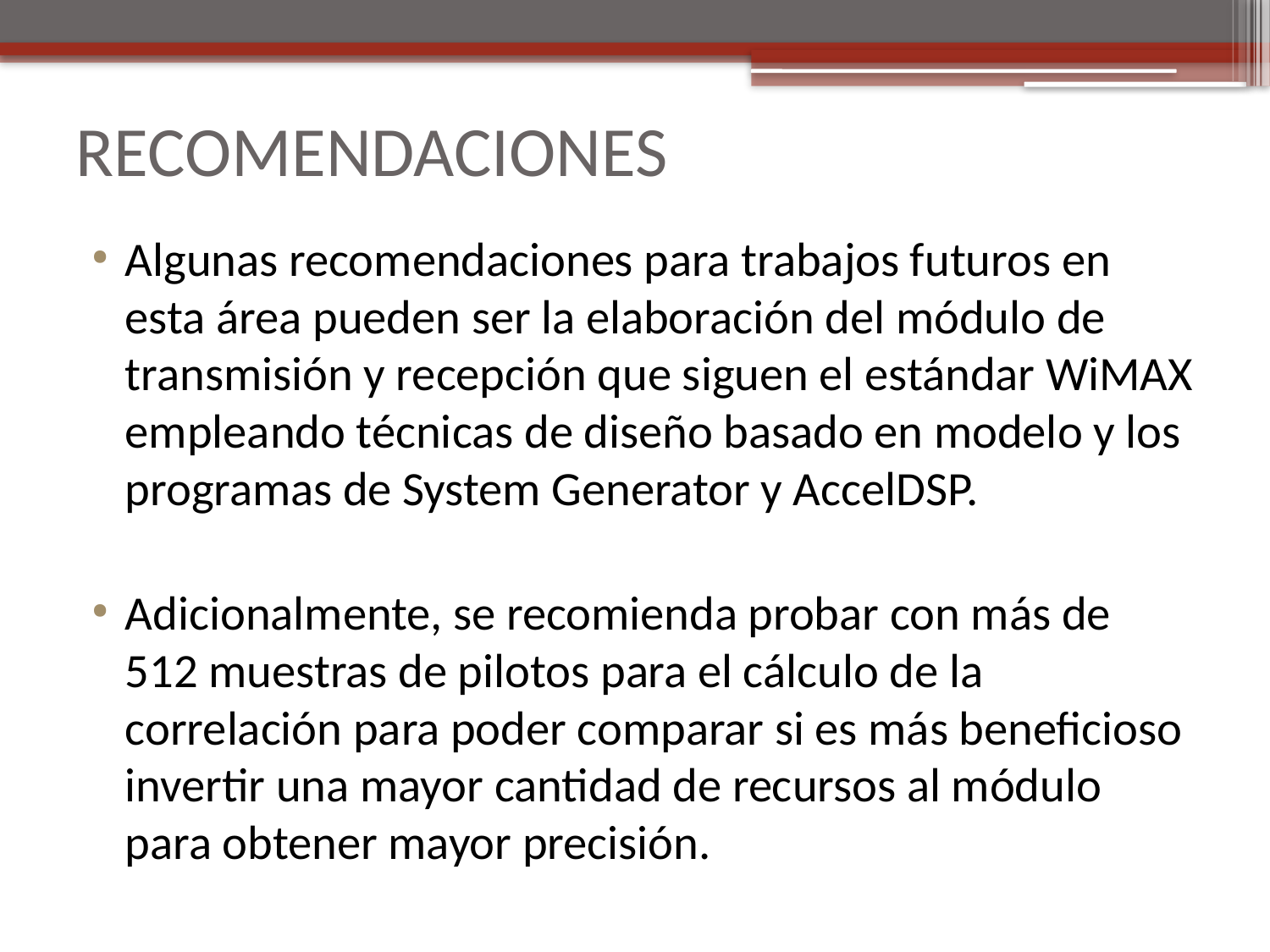

# RECOMENDACIONES
Algunas recomendaciones para trabajos futuros en esta área pueden ser la elaboración del módulo de transmisión y recepción que siguen el estándar WiMAX empleando técnicas de diseño basado en modelo y los programas de System Generator y AccelDSP.

Adicionalmente, se recomienda probar con más de 512 muestras de pilotos para el cálculo de la correlación para poder comparar si es más beneficioso invertir una mayor cantidad de recursos al módulo para obtener mayor precisión.